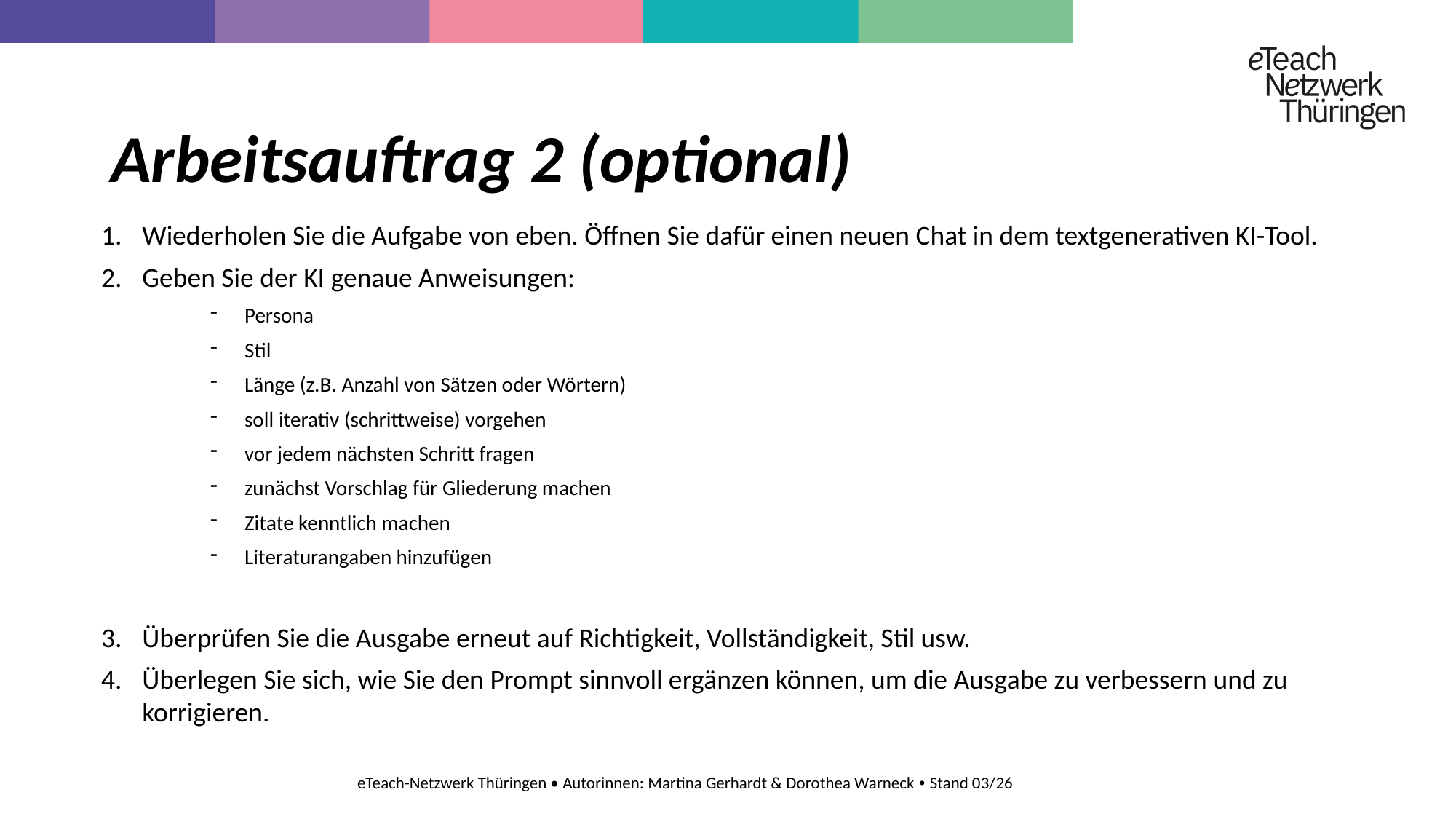

# Arbeitsauftrag 2 (optional)
Wiederholen Sie die Aufgabe von eben. Öffnen Sie dafür einen neuen Chat in dem textgenerativen KI-Tool.
Geben Sie der KI genaue Anweisungen:
Persona
Stil
Länge (z.B. Anzahl von Sätzen oder Wörtern)
soll iterativ (schrittweise) vorgehen
vor jedem nächsten Schritt fragen
zunächst Vorschlag für Gliederung machen
Zitate kenntlich machen
Literaturangaben hinzufügen

Überprüfen Sie die Ausgabe erneut auf Richtigkeit, Vollständigkeit, Stil usw.
Überlegen Sie sich, wie Sie den Prompt sinnvoll ergänzen können, um die Ausgabe zu verbessern und zu korrigieren.